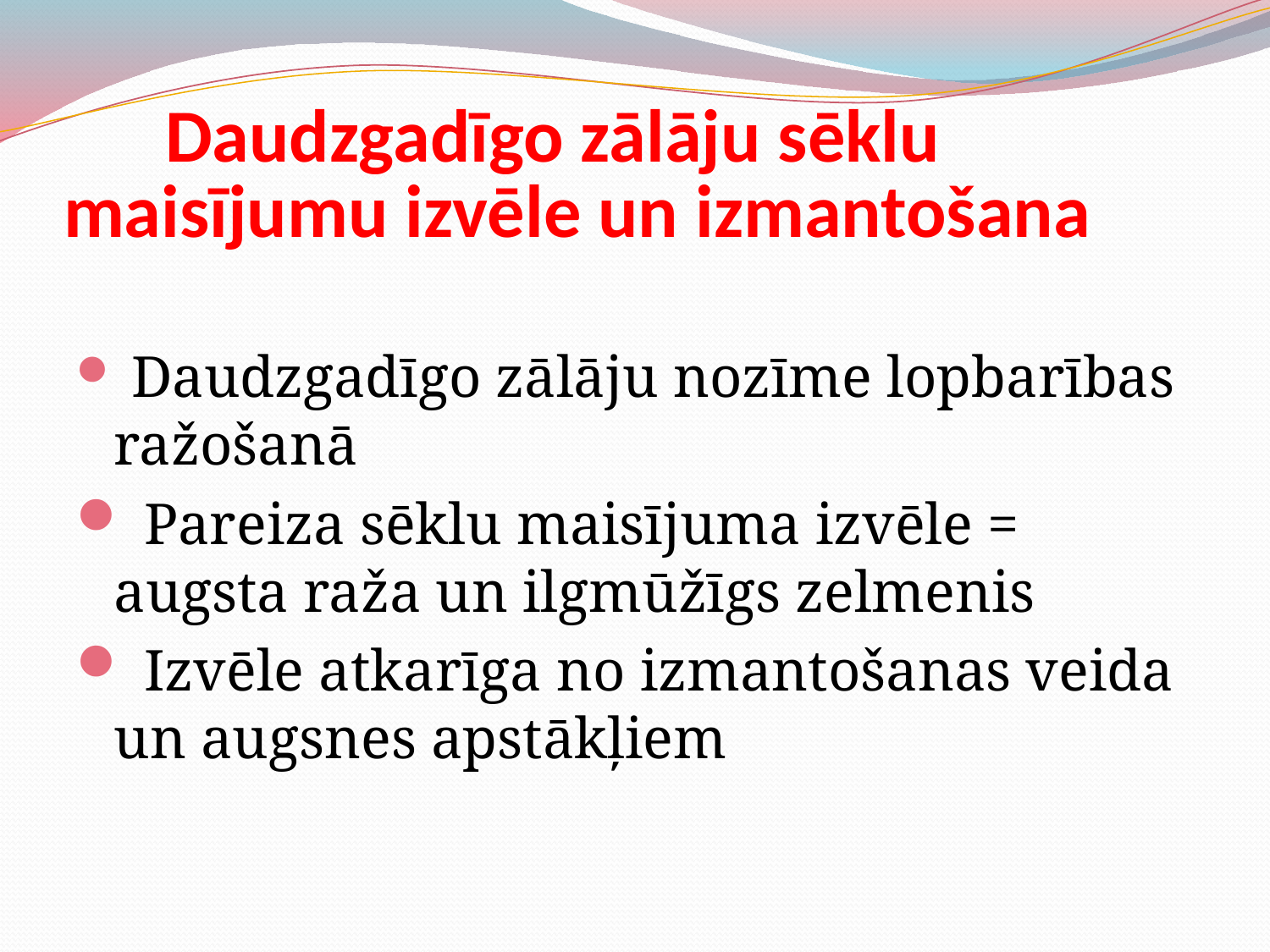

# Daudzgadīgo zālāju sēklu  maisījumu izvēle un izmantošana

 Daudzgadīgo zālāju nozīme lopbarības ražošanā
 Pareiza sēklu maisījuma izvēle = augsta raža un ilgmūžīgs zelmenis
 Izvēle atkarīga no izmantošanas veida un augsnes apstākļiem